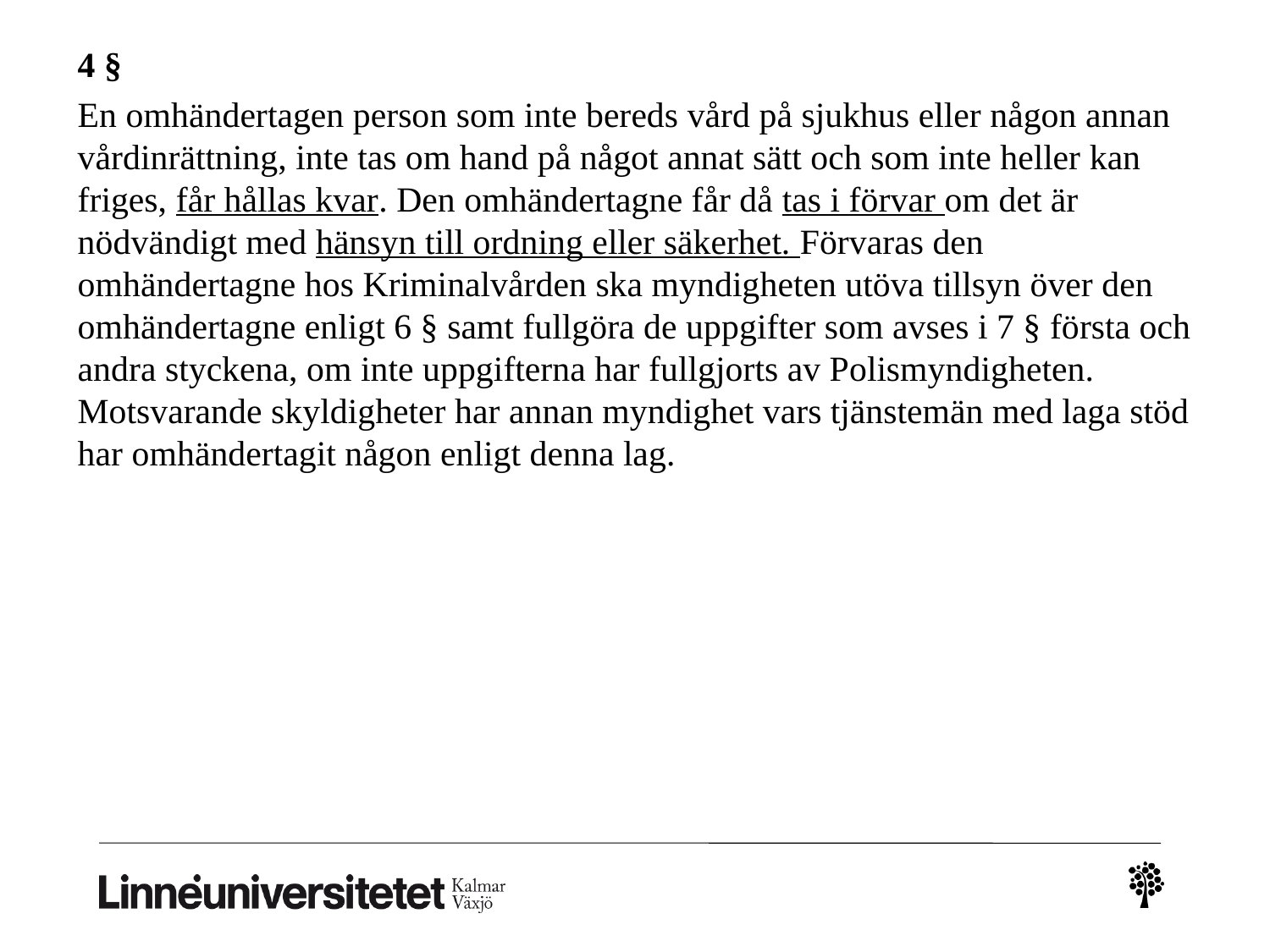

4 §
En omhändertagen person som inte bereds vård på sjukhus eller någon annan vårdinrättning, inte tas om hand på något annat sätt och som inte heller kan friges, får hållas kvar. Den omhändertagne får då tas i förvar om det är nödvändigt med hänsyn till ordning eller säkerhet. Förvaras den omhändertagne hos Kriminalvården ska myndigheten utöva tillsyn över den omhändertagne enligt 6 § samt fullgöra de uppgifter som avses i 7 § första och andra styckena, om inte uppgifterna har fullgjorts av Polismyndigheten. Motsvarande skyldigheter har annan myndighet vars tjänstemän med laga stöd har omhändertagit någon enligt denna lag.